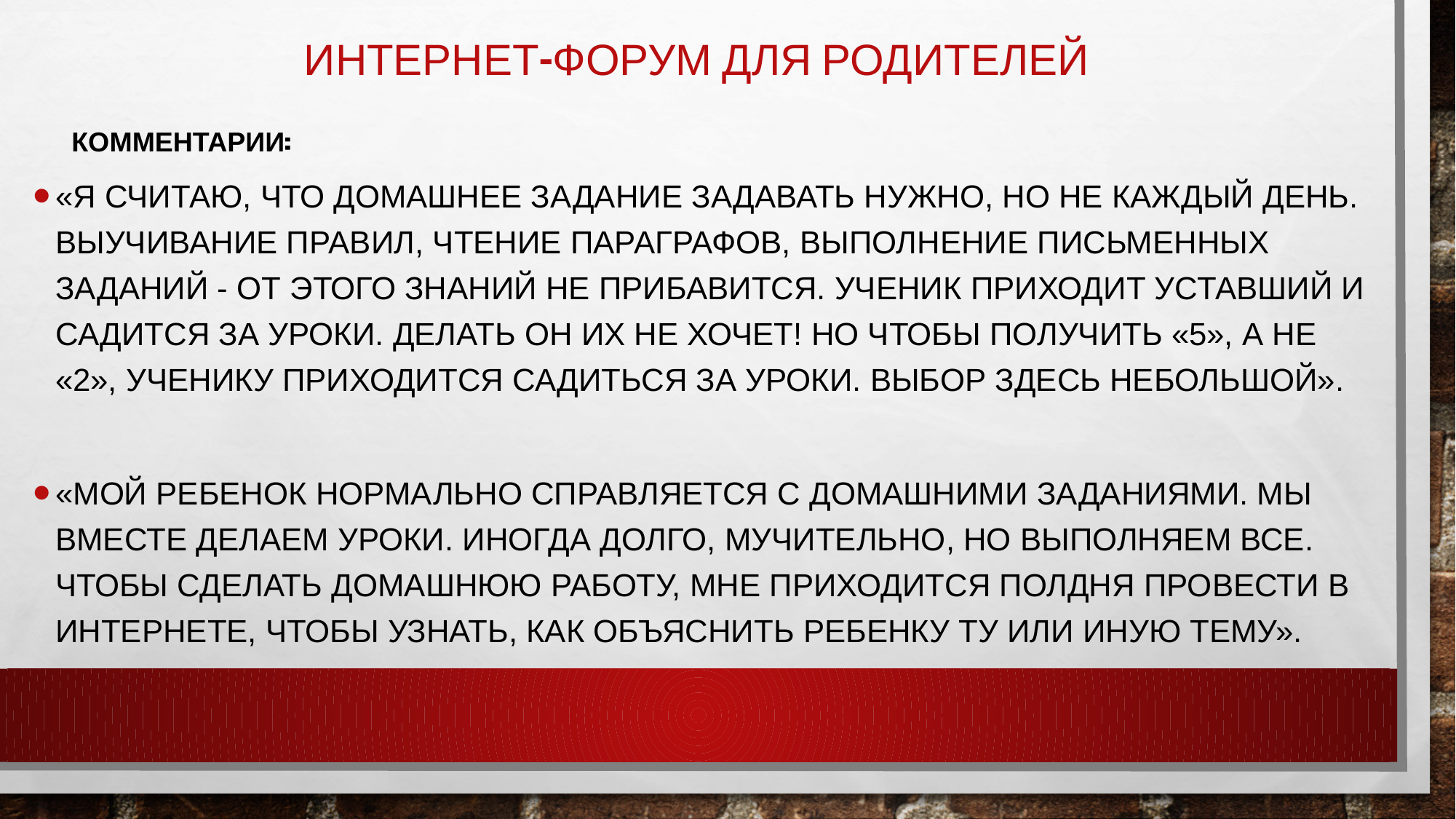

# интернет-форум для родителей
     комментарии:
«Я считаю, что домашнее задание задавать нужно, но не каждый день. Выучивание правил, чтение параграфов, выполнение письменных заданий - от этого знаний не прибавится. Ученик приходит уставший и садится за уроки. Делать он их не хочет! Но чтобы получить «5», а не «2», ученику приходится садиться за уроки. Выбор здесь небольшой».

«Мой ребенок нормально справляется с домашними заданиями. Мы вместе делаем уроки. Иногда долго, мучительно, но выполняем все. Чтобы сделать домашнюю работу, мне приходится полдня провести в Интернете, чтобы узнать, как объяснить ребенку ту или иную тему».